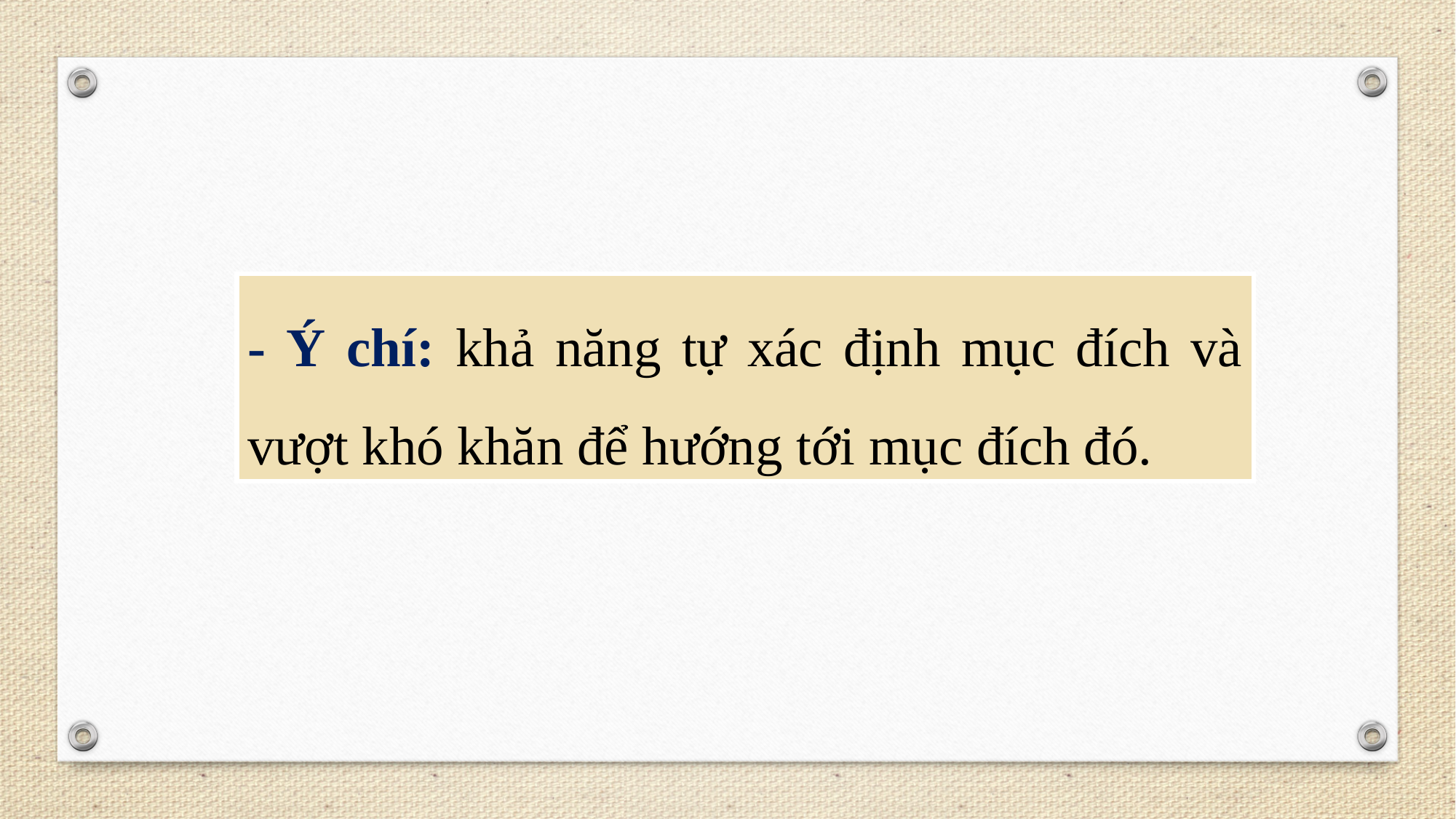

- Ý chí: khả năng tự xác định mục đích và vượt khó khăn để hướng tới mục đích đó.